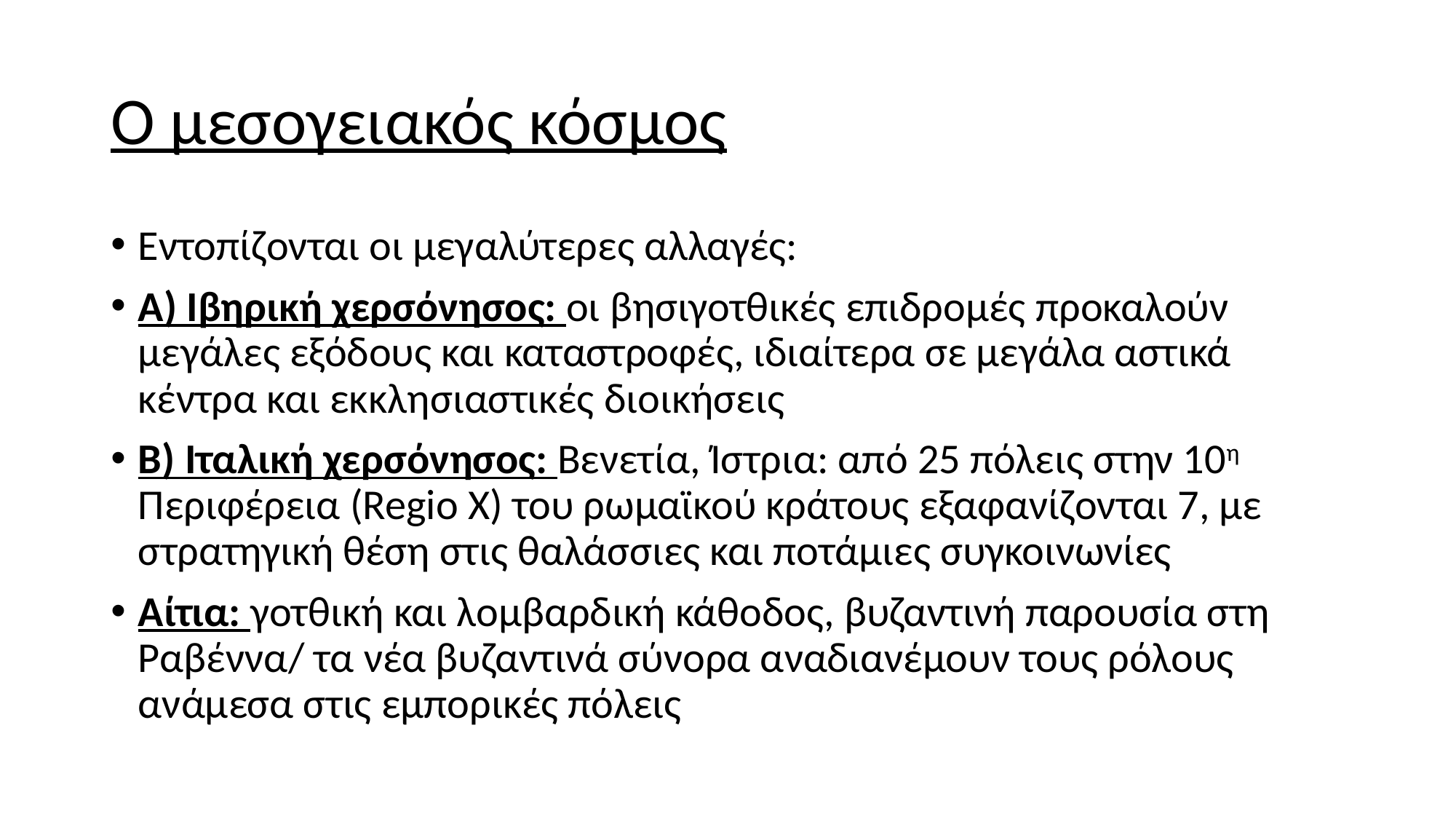

# Ο μεσογειακός κόσμος
Εντοπίζονται οι μεγαλύτερες αλλαγές:
Α) Ιβηρική χερσόνησος: οι βησιγοτθικές επιδρομές προκαλούν μεγάλες εξόδους και καταστροφές, ιδιαίτερα σε μεγάλα αστικά κέντρα και εκκλησιαστικές διοικήσεις
Β) Ιταλική χερσόνησος: Βενετία, Ίστρια: από 25 πόλεις στην 10η Περιφέρεια (Regio X) του ρωμαϊκού κράτους εξαφανίζονται 7, με στρατηγική θέση στις θαλάσσιες και ποτάμιες συγκοινωνίες
Αίτια: γοτθική και λομβαρδική κάθοδος, βυζαντινή παρουσία στη Ραβέννα/ τα νέα βυζαντινά σύνορα αναδιανέμουν τους ρόλους ανάμεσα στις εμπορικές πόλεις